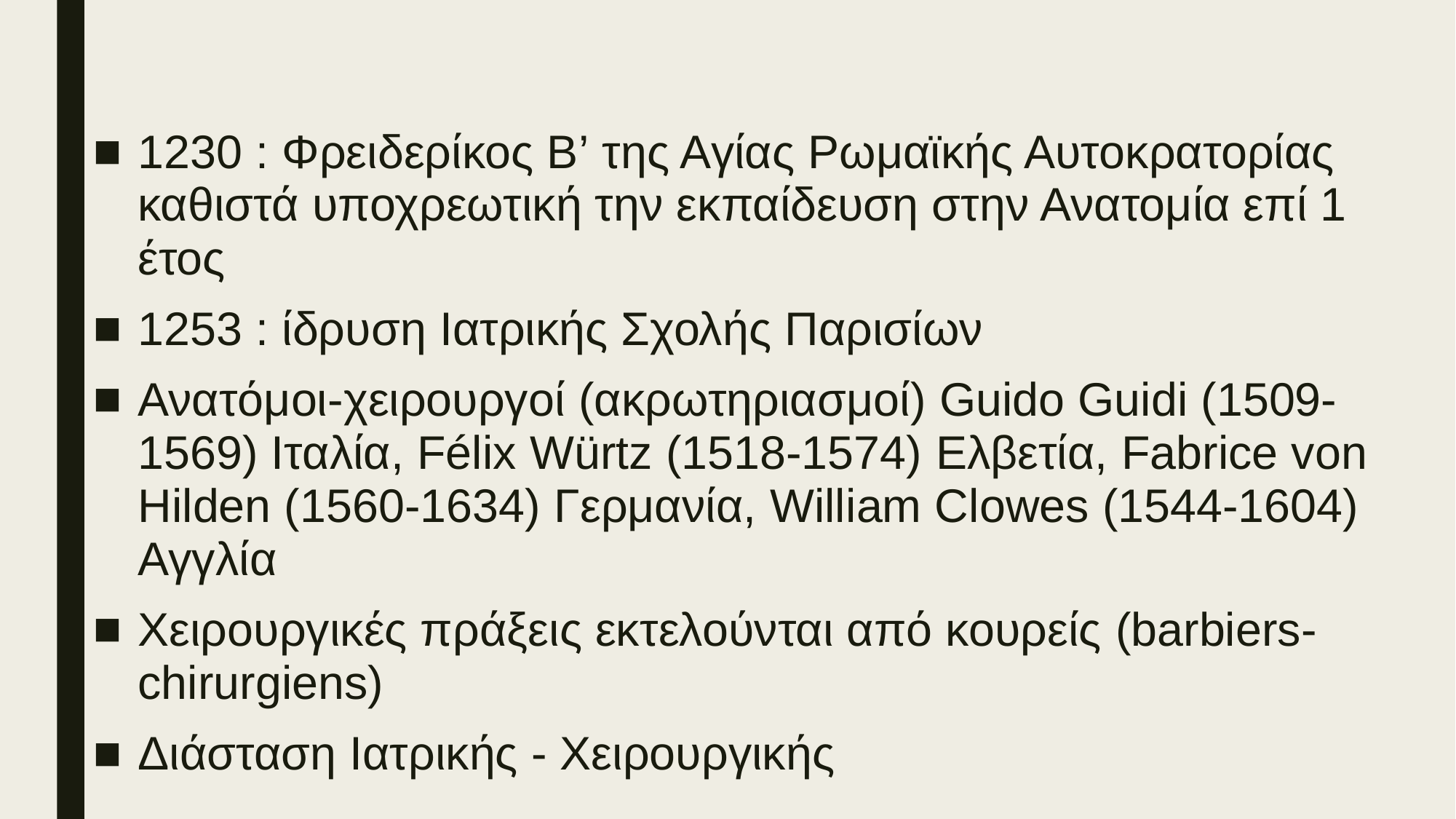

1230 : Φρειδερίκος Β’ της Αγίας Ρωμαϊκής Αυτοκρατορίας καθιστά υποχρεωτική την εκπαίδευση στην Ανατομία επί 1 έτος
1253 : ίδρυση Ιατρικής Σχολής Παρισίων
Ανατόμοι-χειρουργοί (ακρωτηριασμοί) Guido Guidi (1509-1569) Ιταλία, Félix Würtz (1518-1574) Ελβετία, Fabrice von Hilden (1560-1634) Γερμανία, William Clowes (1544-1604) Αγγλία
Χειρουργικές πράξεις εκτελούνται από κουρείς (barbiers-chirurgiens)
Διάσταση Ιατρικής - Χειρουργικής